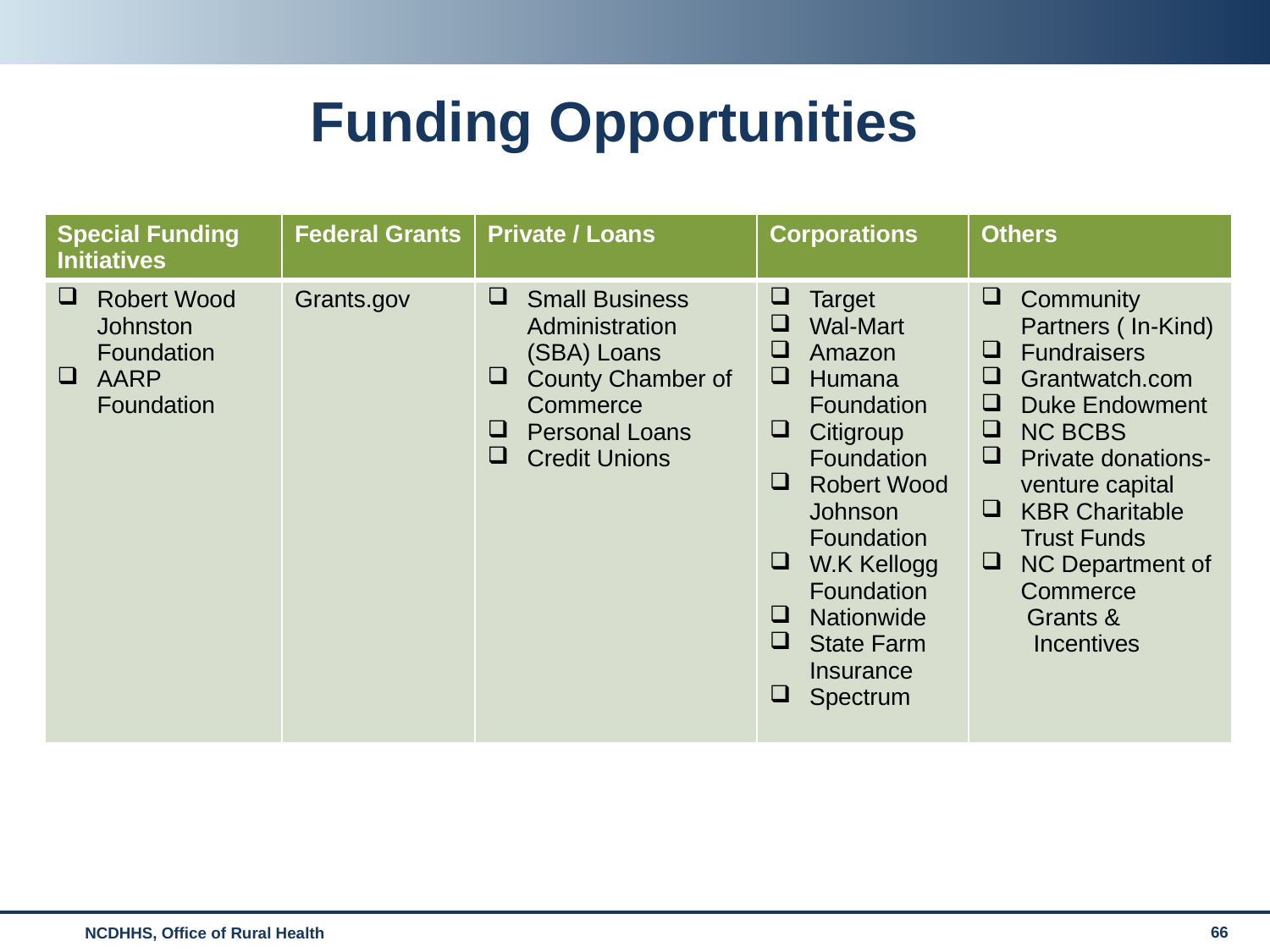

# Funding Opportunities
| Special Funding Initiatives | Federal Grants | Private / Loans | Corporations | Others |
| --- | --- | --- | --- | --- |
| Robert Wood Johnston Foundation AARP Foundation | Grants.gov | Small Business Administration (SBA) Loans County Chamber of Commerce Personal Loans Credit Unions | Target Wal-Mart Amazon Humana Foundation Citigroup Foundation Robert Wood Johnson Foundation W.K Kellogg Foundation Nationwide State Farm Insurance Spectrum | Community Partners ( In-Kind) Fundraisers Grantwatch.com Duke Endowment NC BCBS Private donations- venture capital KBR Charitable Trust Funds NC Department of Commerce Grants & Incentives |